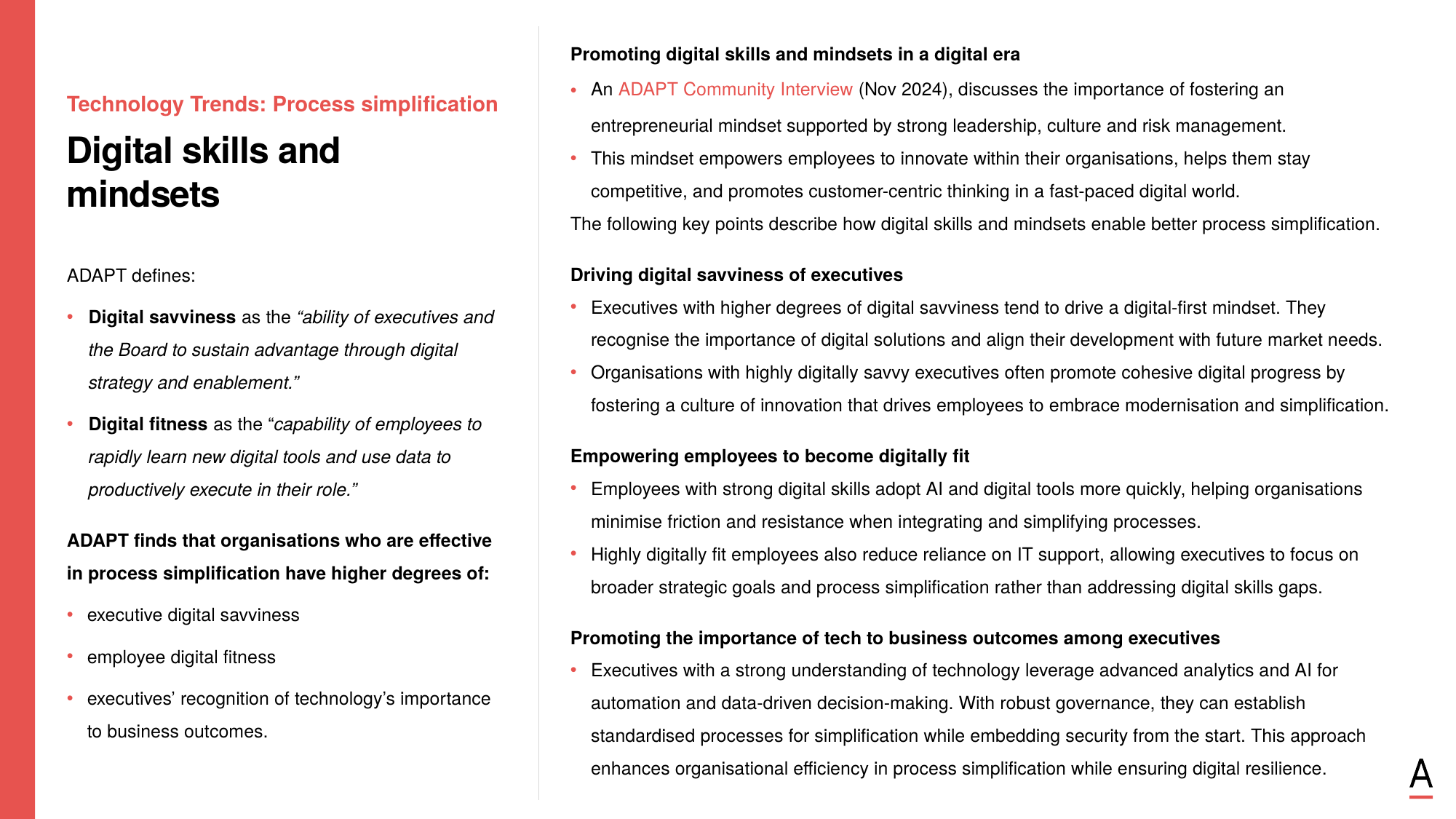

Promoting digital skills and mindsets in a digital era
An ADAPT Community Interview (Nov 2024), discusses the importance of fostering an entrepreneurial mindset supported by strong leadership, culture and risk management.
This mindset empowers employees to innovate within their organisations, helps them stay competitive, and promotes customer-centric thinking in a fast-paced digital world.
The following key points describe how digital skills and mindsets enable better process simplification.
Driving digital savviness of executives
Executives with higher degrees of digital savviness tend to drive a digital-first mindset. They recognise the importance of digital solutions and align their development with future market needs.
Organisations with highly digitally savvy executives often promote cohesive digital progress by fostering a culture of innovation that drives employees to embrace modernisation and simplification.
Empowering employees to become digitally fit
Employees with strong digital skills adopt AI and digital tools more quickly, helping organisations minimise friction and resistance when integrating and simplifying processes.
Highly digitally fit employees also reduce reliance on IT support, allowing executives to focus on broader strategic goals and process simplification rather than addressing digital skills gaps.
Promoting the importance of tech to business outcomes among executives
Executives with a strong understanding of technology leverage advanced analytics and AI for automation and data-driven decision-making. With robust governance, they can establish standardised processes for simplification while embedding security from the start. This approach enhances organisational efficiency in process simplification while ensuring digital resilience.
Technology Trends: Process simplification
Digital skills and mindsets
ADAPT defines:
Digital savviness as the “ability of executives and the Board to sustain advantage through digital strategy and enablement.”
Digital fitness as the “capability of employees to rapidly learn new digital tools and use data to productively execute in their role.”
ADAPT finds that organisations who are effective in process simplification have higher degrees of:
executive digital savviness
employee digital fitness
executives’ recognition of technology’s importance to business outcomes.